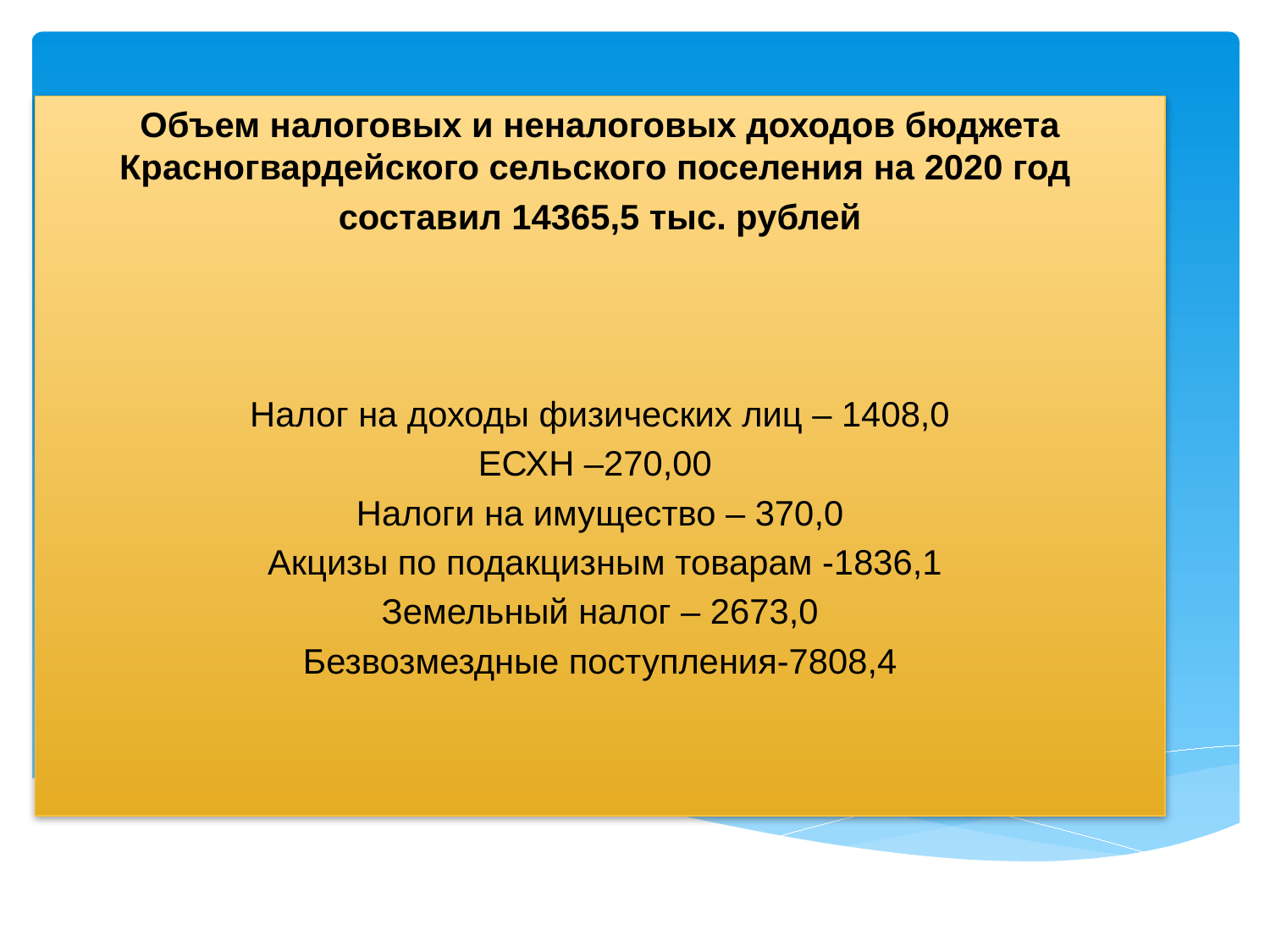

Объем налоговых и неналоговых доходов бюджета Красногвардейского сельского поселения на 2020 год
составил 14365,5 тыс. рублей

Налог на доходы физических лиц – 1408,0
ЕСХН –270,00
Налоги на имущество – 370,0
 Акцизы по подакцизным товарам -1836,1
Земельный налог – 2673,0
Безвозмездные поступления-7808,4